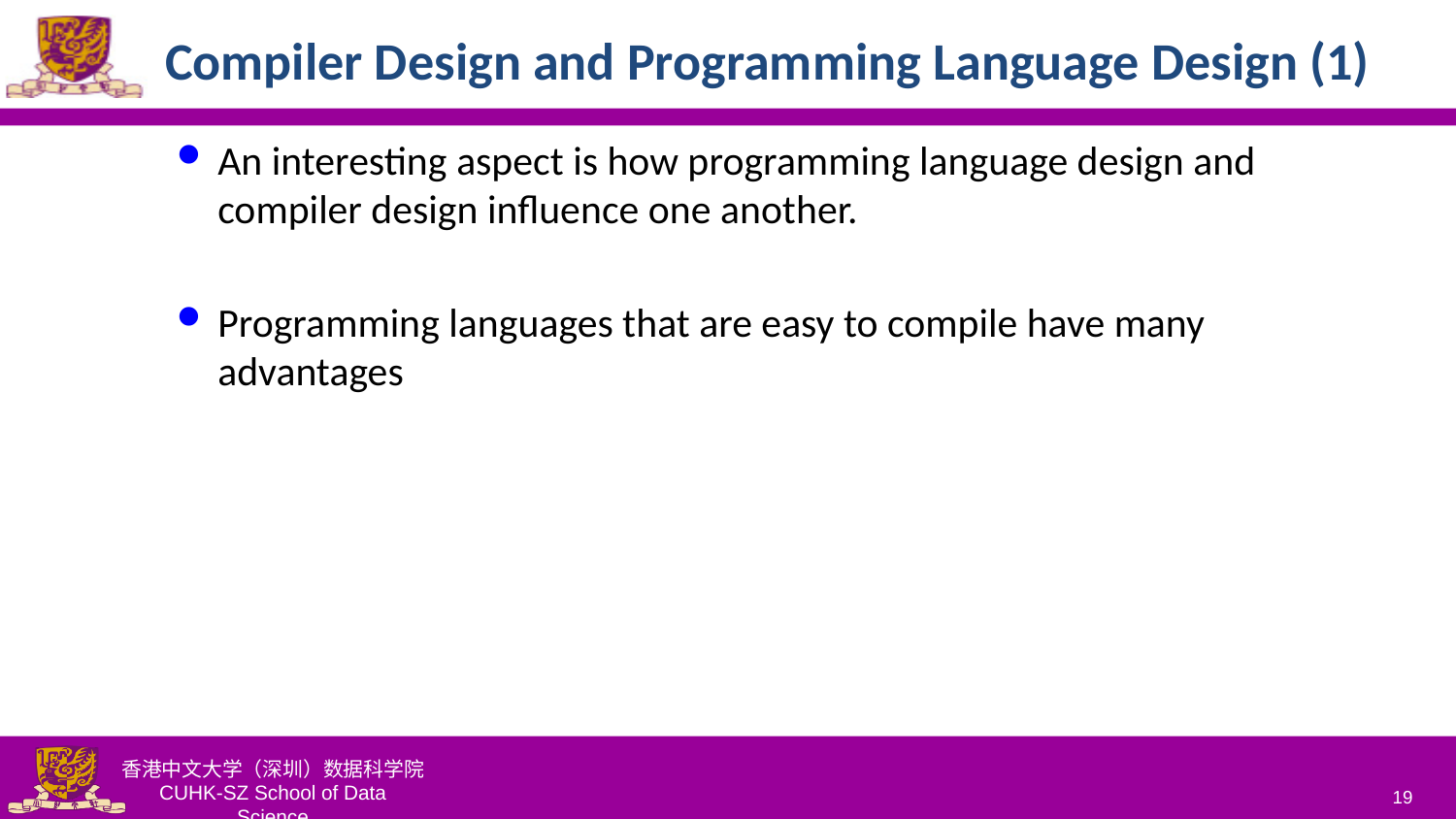

# Compiler Design and Programming Language Design (1)
An interesting aspect is how programming language design and compiler design influence one another.

Programming languages that are easy to compile have many advantages
19